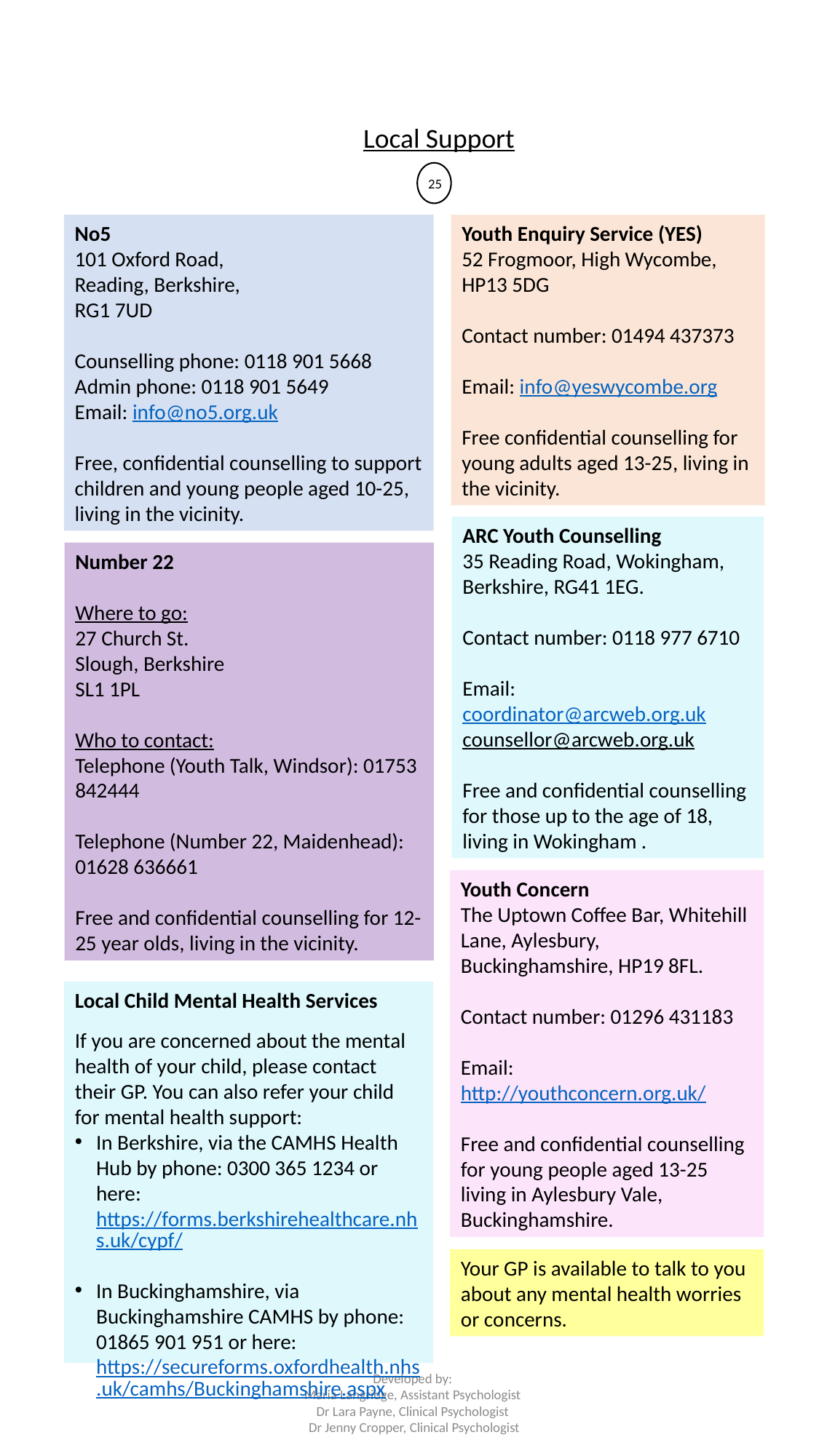

# Local Support
25

No5
101 Oxford Road,
Reading, Berkshire,
RG1 7UD

Counselling phone: 0118 901 5668
Admin phone: 0118 901 5649
Email: info@no5.org.uk

Free, confidential counselling to support children and young people aged 10-25, living in the vicinity.
Youth Enquiry Service (YES)
52 Frogmoor, High Wycombe, HP13 5DG

Contact number: 01494 437373

Email: info@yeswycombe.org

Free confidential counselling for young adults aged 13-25, living in the vicinity.
ARC Youth Counselling
35 Reading Road, Wokingham, Berkshire, RG41 1EG.

Contact number: 0118 977 6710

Email: coordinator@arcweb.org.uk
counsellor@arcweb.org.uk

Free and confidential counselling for those up to the age of 18, living in Wokingham .
Number 22

Where to go:
27 Church St.
Slough, Berkshire
SL1 1PL

Who to contact:
Telephone (Youth Talk, Windsor): 01753 842444

Telephone (Number 22, Maidenhead): 01628 636661

Free and confidential counselling for 12-25 year olds, living in the vicinity.
Youth Concern
The Uptown Coffee Bar, Whitehill Lane, Aylesbury, Buckinghamshire, HP19 8FL.

Contact number: 01296 431183

Email: http://youthconcern.org.uk/

Free and confidential counselling for young people aged 13-25 living in Aylesbury Vale, Buckinghamshire.
Local Child Mental Health Services

If you are concerned about the mental health of your child, please contact their GP. You can also refer your child for mental health support:
In Berkshire, via the CAMHS Health Hub by phone: 0300 365 1234 or here:https://forms.berkshirehealthcare.nhs.uk/cypf/
In Buckinghamshire, via Buckinghamshire CAMHS by phone: 01865 901 951 or here: https://secureforms.oxfordhealth.nhs.uk/camhs/Buckinghamshire.aspx
Your GP is available to talk to you about any mental health worries or concerns.
Developed by:
Maria Langridge, Assistant Psychologist
Dr Lara Payne, Clinical Psychologist
Dr Jenny Cropper, Clinical Psychologist